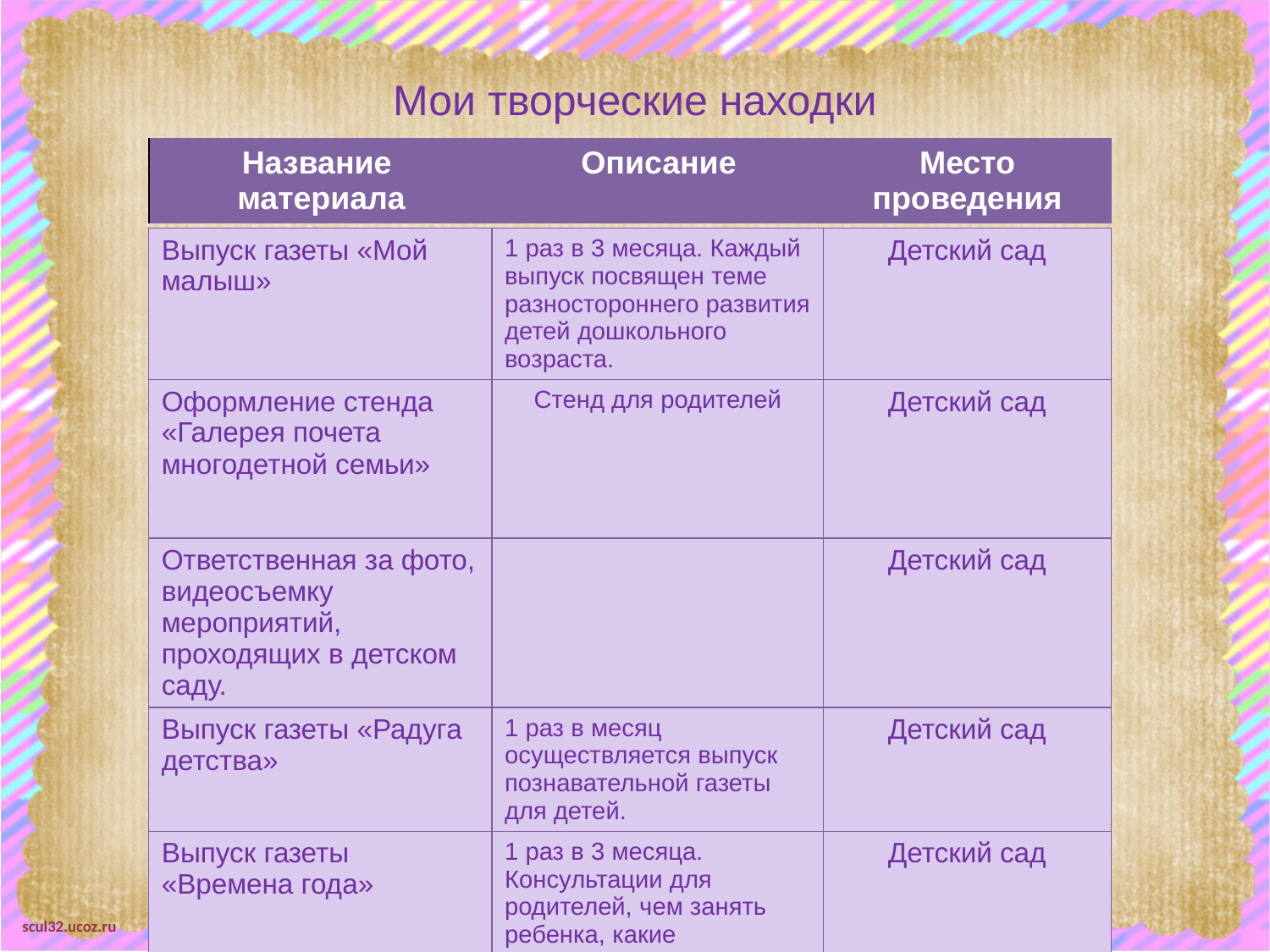

# Мои творческие находки
| Название материала | Описание | Место проведения |
| --- | --- | --- |
| Выпуск газеты «Мой малыш» | 1 раз в 3 месяца. Каждый выпуск посвящен теме разностороннего развития детей дошкольного возраста. | Детский сад |
| --- | --- | --- |
| Оформление стенда «Галерея почета многодетной семьи» | Стенд для родителей | Детский сад |
| Ответственная за фото, видеосъемку мероприятий, проходящих в детском саду. |  | Детский сад |
| Выпуск газеты «Радуга детства» | 1 раз в месяц осуществляется выпуск познавательной газеты для детей. | Детский сад |
| Выпуск газеты «Времена года» | 1 раз в 3 месяца. Консультации для родителей, чем занять ребенка, какие произведения читать детям и т. д. | Детский сад |